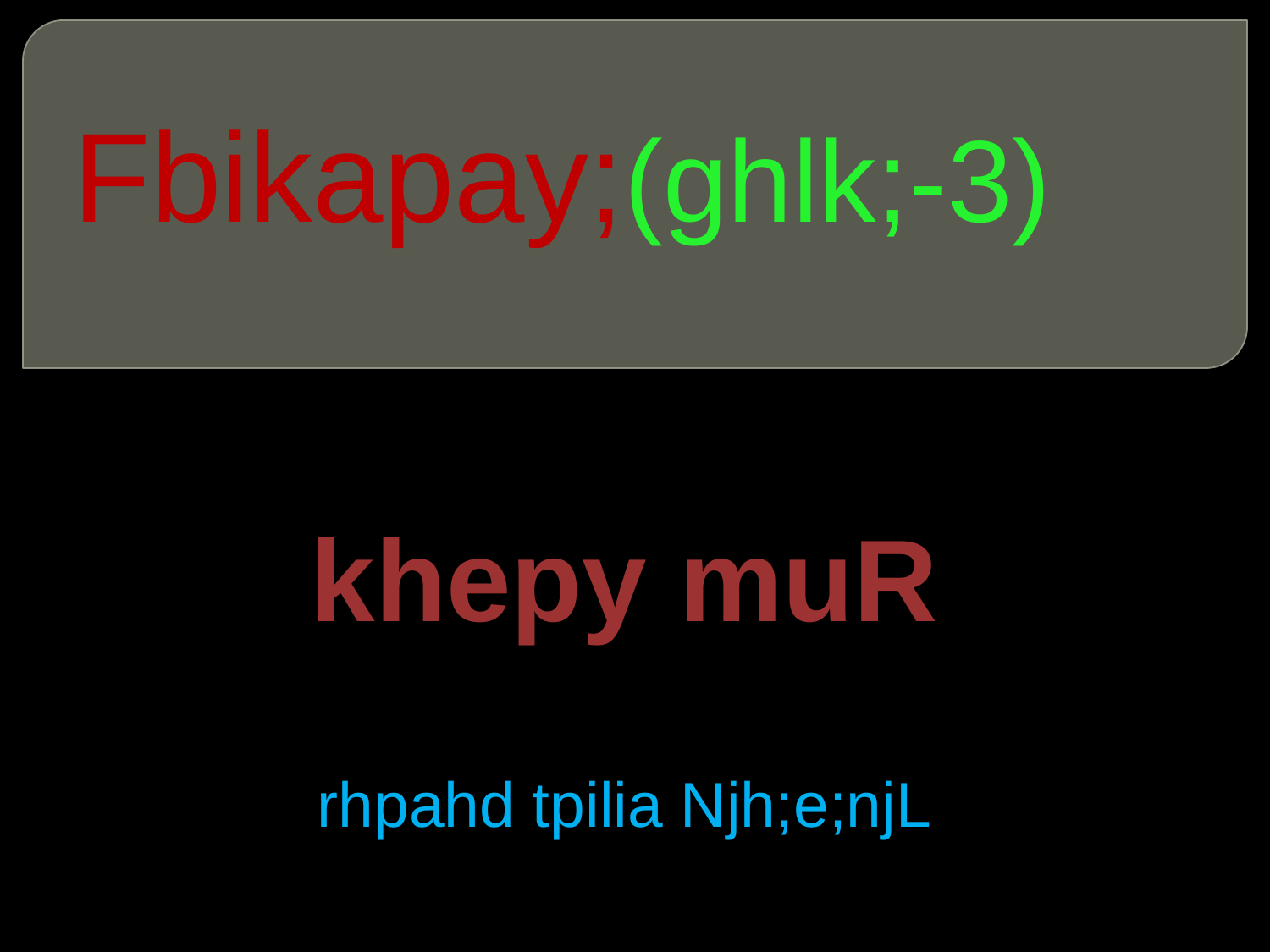

# Fbikapay;(ghlk;-3)

khepy muR

rhpahd tpilia Njh;e;njL